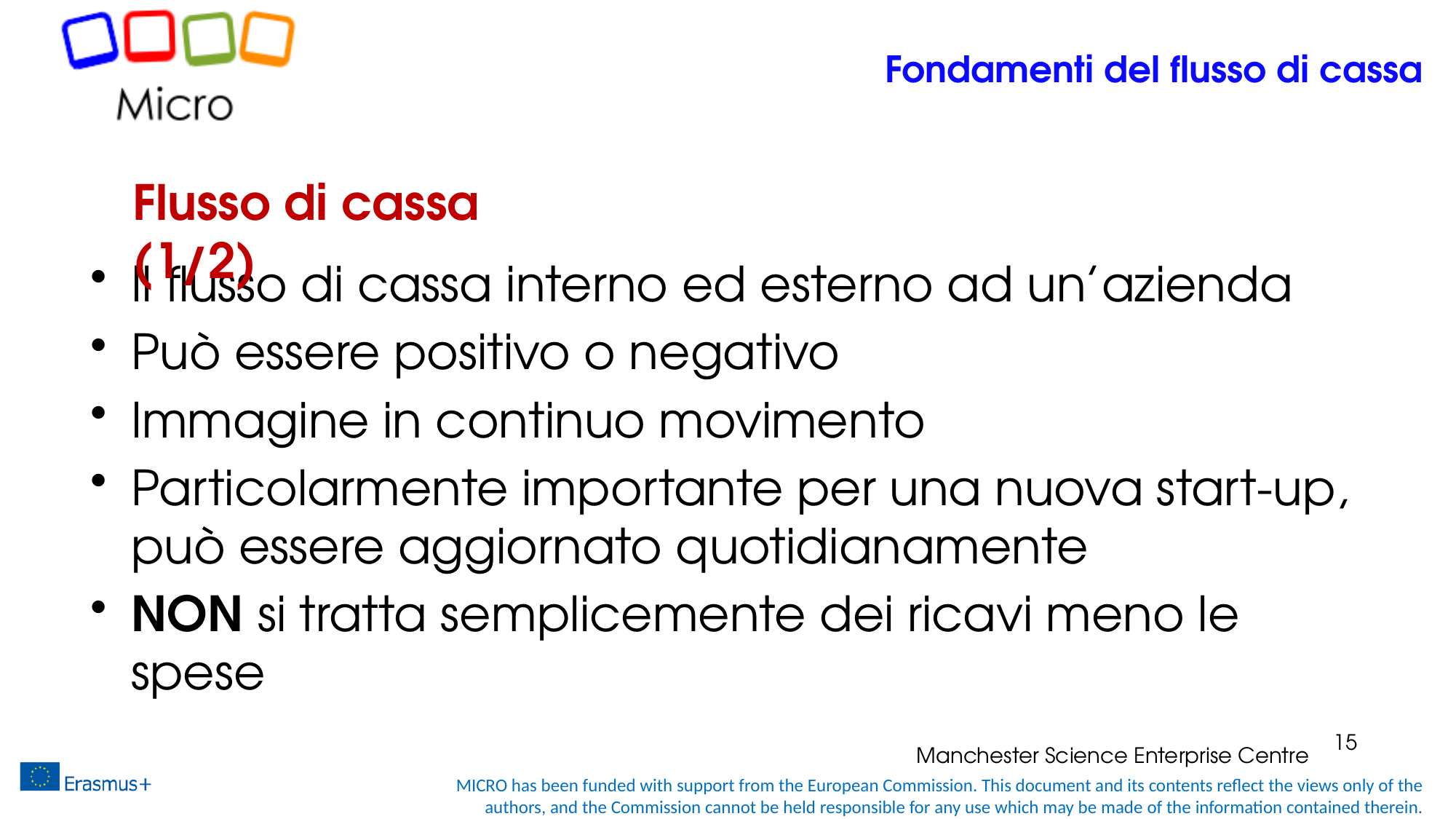

# Fondamenti del flusso di cassa
Flusso di cassa (1/2)
Il flusso di cassa interno ed esterno ad un’azienda
Può essere positivo o negativo
Immagine in continuo movimento
Particolarmente importante per una nuova start-up, può essere aggiornato quotidianamente
NON si tratta semplicemente dei ricavi meno le spese

15
Manchester Science Enterprise Centre